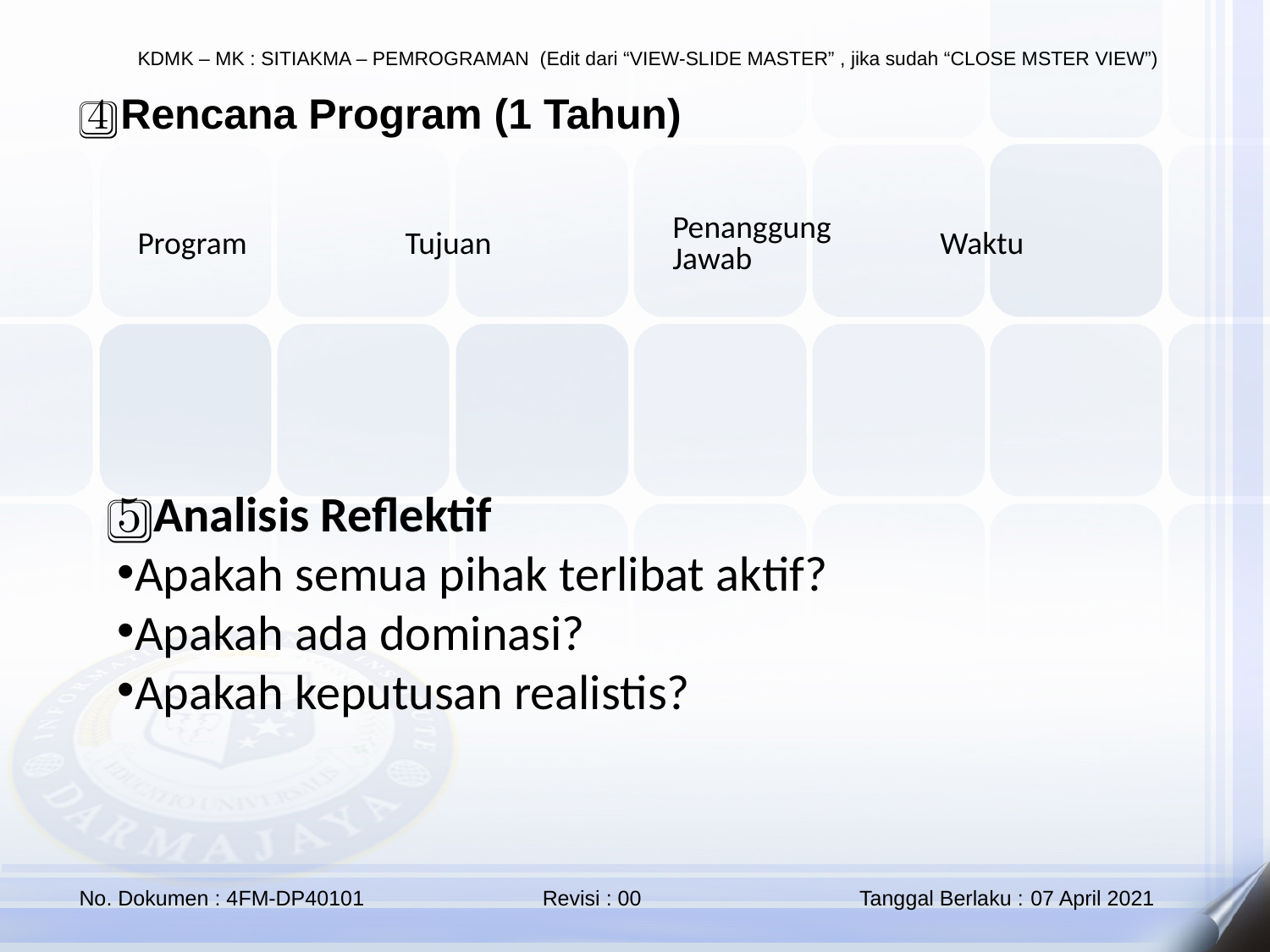

4️⃣ Rencana Program (1 Tahun)

| Program | Tujuan | Penanggung Jawab | Waktu |
| --- | --- | --- | --- |
5️⃣ Analisis Reflektif
Apakah semua pihak terlibat aktif?
Apakah ada dominasi?
Apakah keputusan realistis?